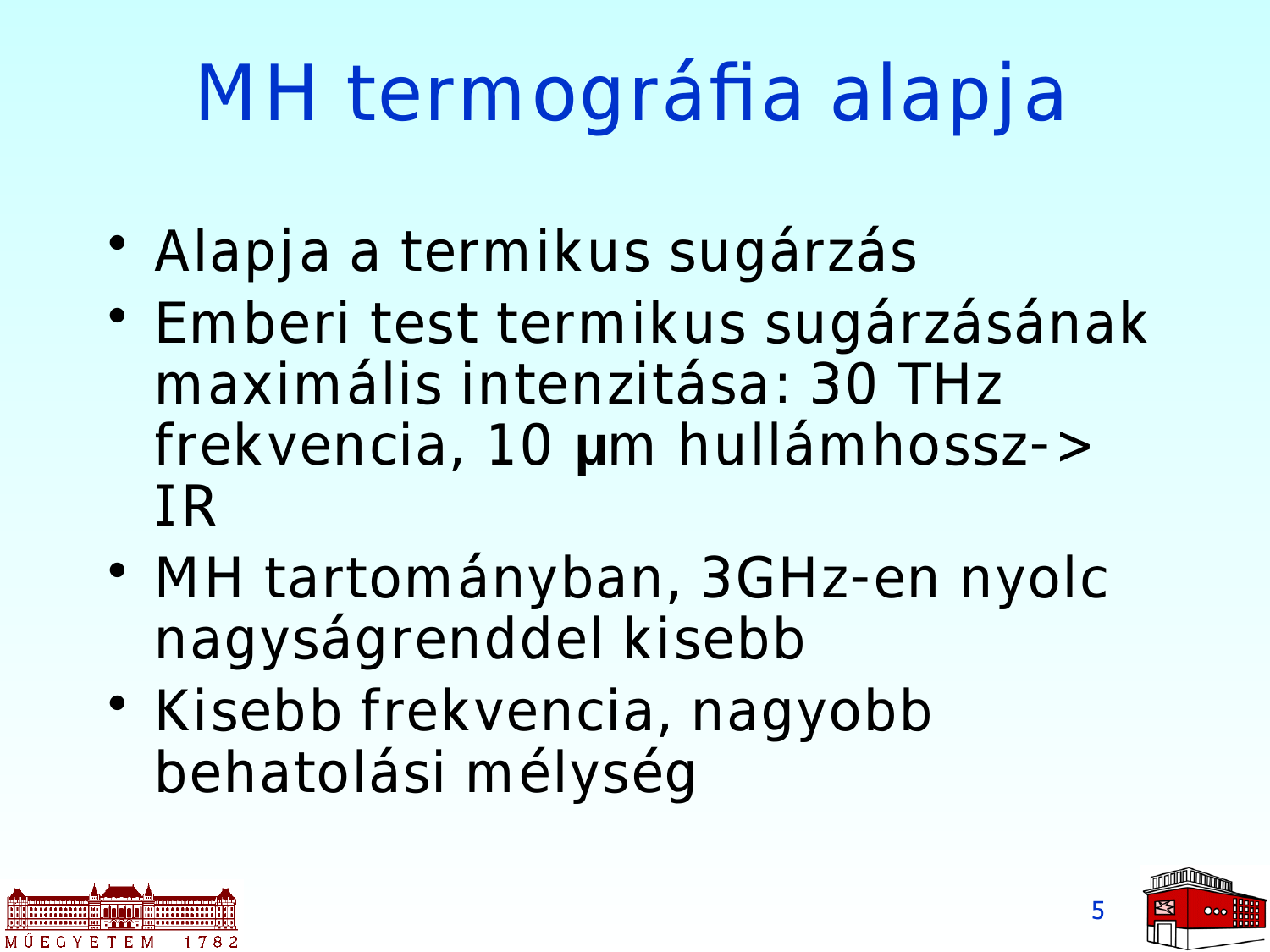

# MH termográfia alapja
Alapja a termikus sugárzás
Emberi test termikus sugárzásának maximális intenzitása: 30 THz frekvencia, 10 μm hullámhossz-> IR
MH tartományban, 3GHz-en nyolc nagyságrenddel kisebb
Kisebb frekvencia, nagyobb behatolási mélység
5